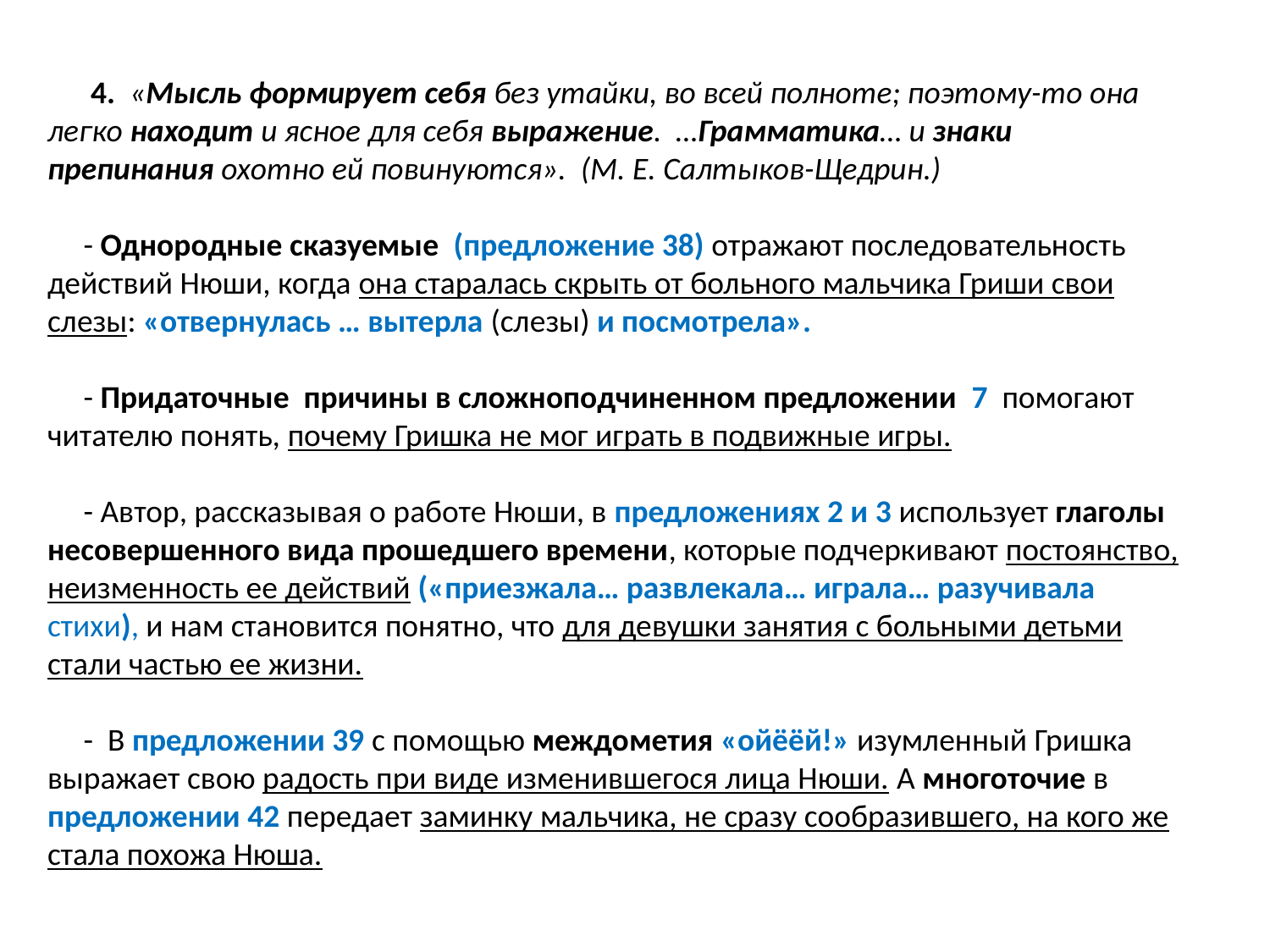

4.  «Мысль формирует себя без утайки, во всей полноте; поэтому-то она легко находит и ясное для себя выражение.  …Грамматика… и знаки препинания охотно ей повинуются».  (М. Е. Салтыков-Щедрин.)

     - Однородные сказуемые  (предложение 38) отражают последовательность действий Нюши, когда она старалась скрыть от больного мальчика Гриши свои слезы: «отвернулась … вытерла (слезы) и посмотрела».

     - Придаточные  причины в сложноподчиненном предложении  7  помогают читателю понять, почему Гришка не мог играть в подвижные игры.

     - Автор, рассказывая о работе Нюши, в предложениях 2 и 3 использует глаголы несовершенного вида прошедшего времени, которые подчеркивают постоянство, неизменность ее действий («приезжала… развлекала… играла… разучивала стихи), и нам становится понятно, что для девушки занятия с больными детьми стали частью ее жизни.

     -  В предложении 39 с помощью междометия «ойёёй!» изумленный Гришка выражает свою радость при виде изменившегося лица Нюши. А многоточие в предложении 42 передает заминку мальчика, не сразу сообразившего, на кого же стала похожа Нюша.